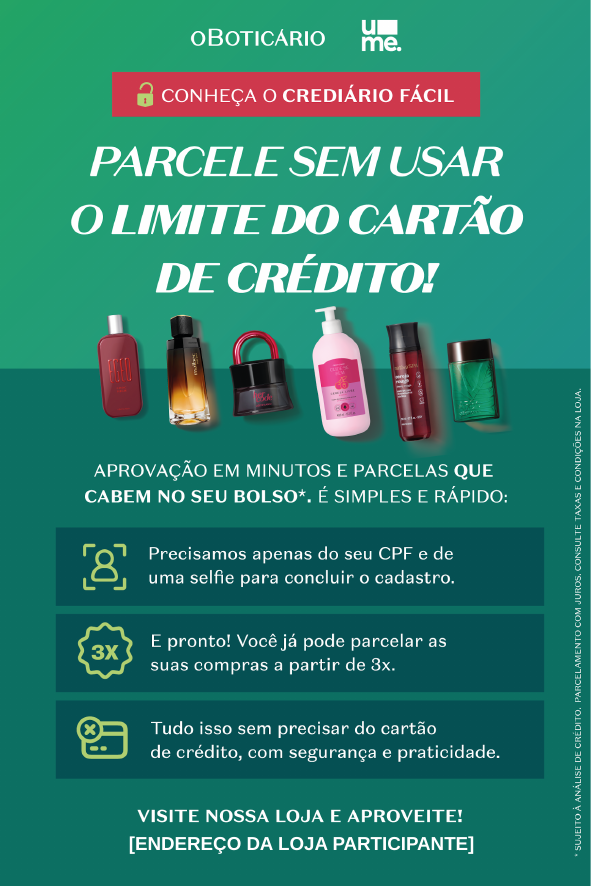

[ENDEREÇO DA LOJA PARTICIPANTE]
⬅️ DIGITE O ENDEREÇO DA LOJA